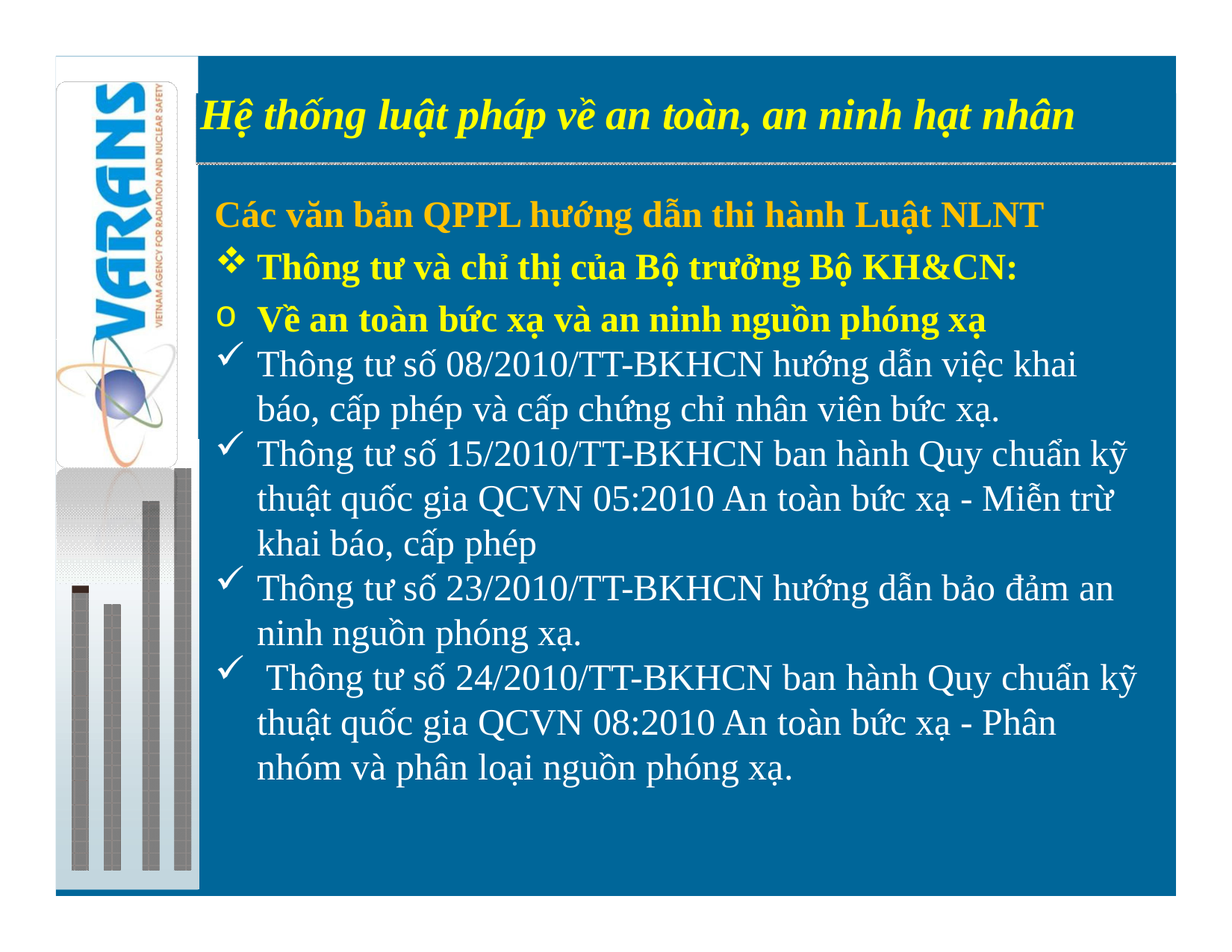

Hệ thống luật pháp về an toàn, an ninh hạt nhân

Preparations for introduction of nuclear power

Các văn bản QPPL hướng dẫn thi hành Luật NLNT
Thông tư và chỉ thị của Bộ trưởng Bộ KH&CN:
Về an toàn bức xạ và an ninh nguồn phóng xạ
Thông tư số 08/2010/TT-BKHCN hướng dẫn việc khai báo, cấp phép và cấp chứng chỉ nhân viên bức xạ.
Thông tư số 15/2010/TT-BKHCN ban hành Quy chuẩn kỹ thuật quốc gia QCVN 05:2010 An toàn bức xạ - Miễn trừ khai báo, cấp phép
Thông tư số 23/2010/TT-BKHCN hướng dẫn bảo đảm an ninh nguồn phóng xạ.
 Thông tư số 24/2010/TT-BKHCN ban hành Quy chuẩn kỹ thuật quốc gia QCVN 08:2010 An toàn bức xạ - Phân nhóm và phân loại nguồn phóng xạ.